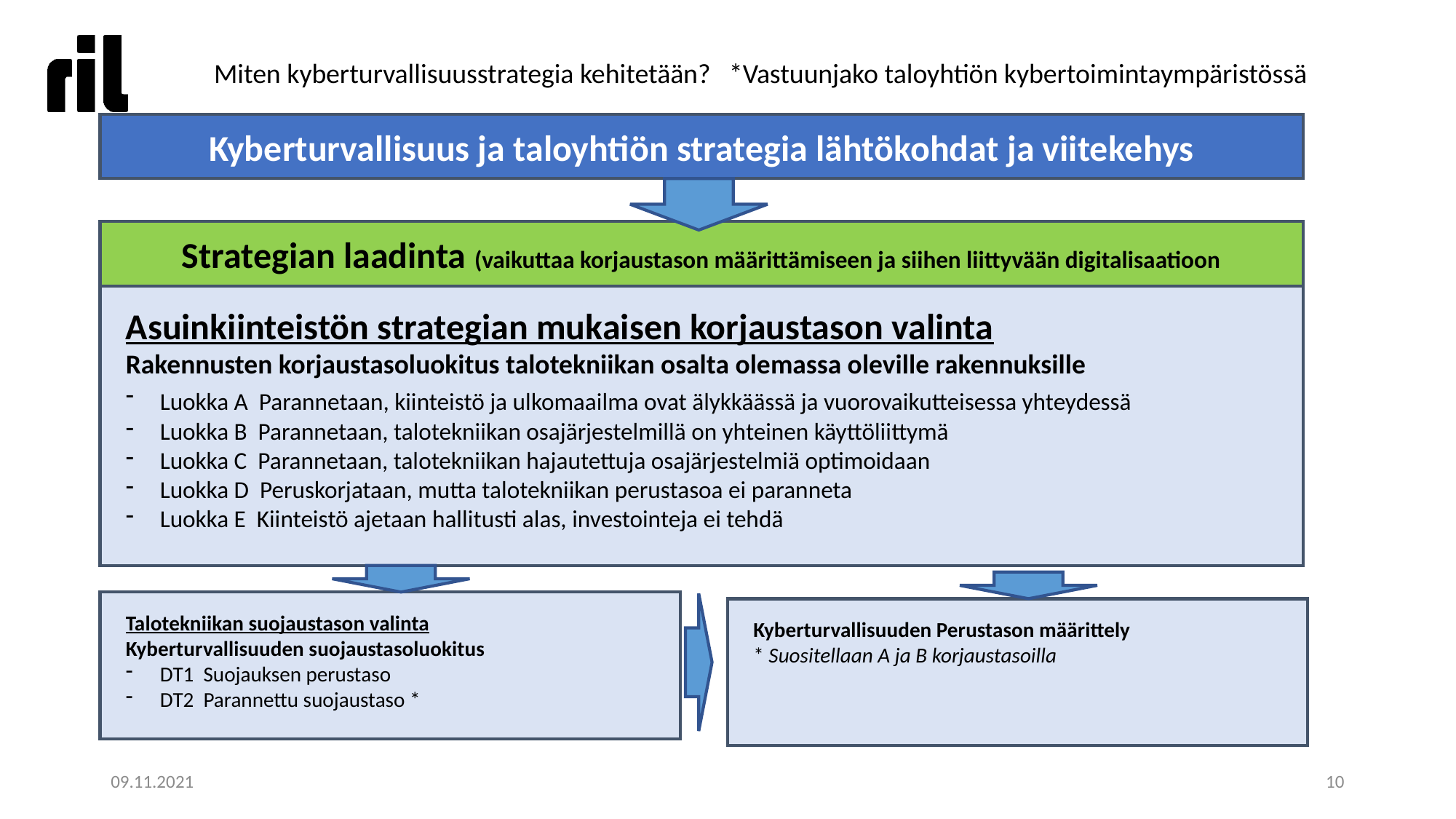

Miten kyberturvallisuusstrategia kehitetään?   *Vastuunjako taloyhtiön kybertoimintaympäristössä
Kyberturvallisuus ja taloyhtiön strategia lähtökohdat ja viitekehys

Strategian laadinta (vaikuttaa korjaustason määrittämiseen ja siihen liittyvään digitalisaatioon
Asuinkiinteistön strategian mukaisen korjaustason valinta
Rakennusten korjaustasoluokitus talotekniikan osalta olemassa oleville rakennuksille
Luokka A  Parannetaan, kiinteistö ja ulkomaailma ovat älykkäässä ja vuorovaikutteisessa yhteydessä
Luokka B  Parannetaan, talotekniikan osajärjestelmillä on yhteinen käyttöliittymä
Luokka C  Parannetaan, talotekniikan hajautettuja osajärjestelmiä optimoidaan
Luokka D  Peruskorjataan, mutta talotekniikan perustasoa ei paranneta
Luokka E  Kiinteistö ajetaan hallitusti alas, investointeja ei tehdä

Talotekniikan suojaustason valinta
Kyberturvallisuuden suojaustasoluokitus
DT1  Suojauksen perustaso
DT2  Parannettu suojaustaso *

Kyberturvallisuuden Perustason määrittely
* Suositellaan A ja B korjaustasoilla

09.11.2021
10
10